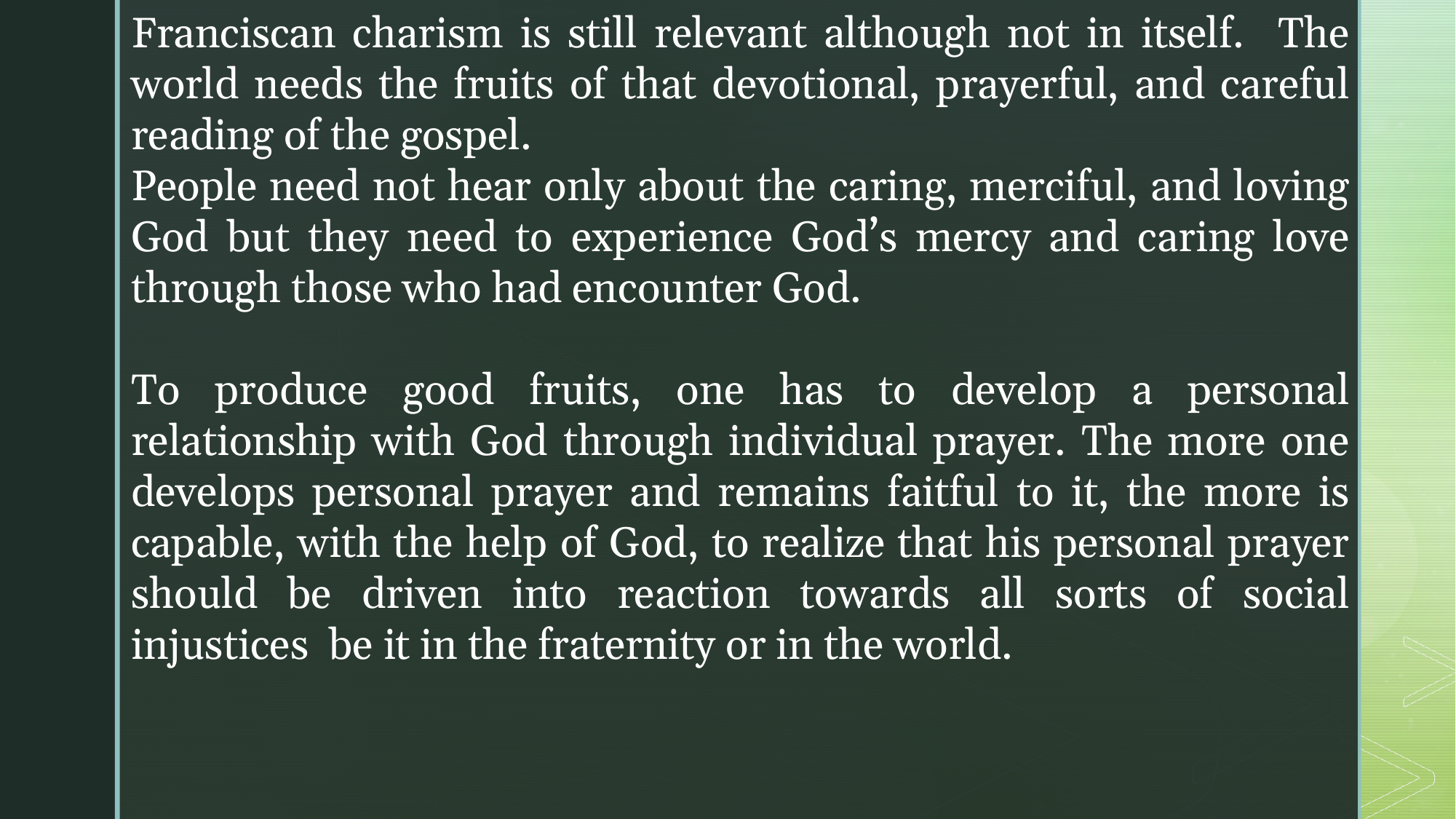

Franciscan charism is still relevant although not in itself.  The world needs the fruits of that devotional, prayerful, and careful reading of the gospel.
People need not hear only about the caring, merciful, and loving God but they need to experience God’s mercy and caring love through those who had encounter God.

To produce good fruits, one has to develop a personal relationship with God through individual prayer. The more one develops personal prayer and remains faitful to it, the more is capable, with the help of God, to realize that his personal prayer should be driven into reaction towards all sorts of social injustices  be it in the fraternity or in the world.